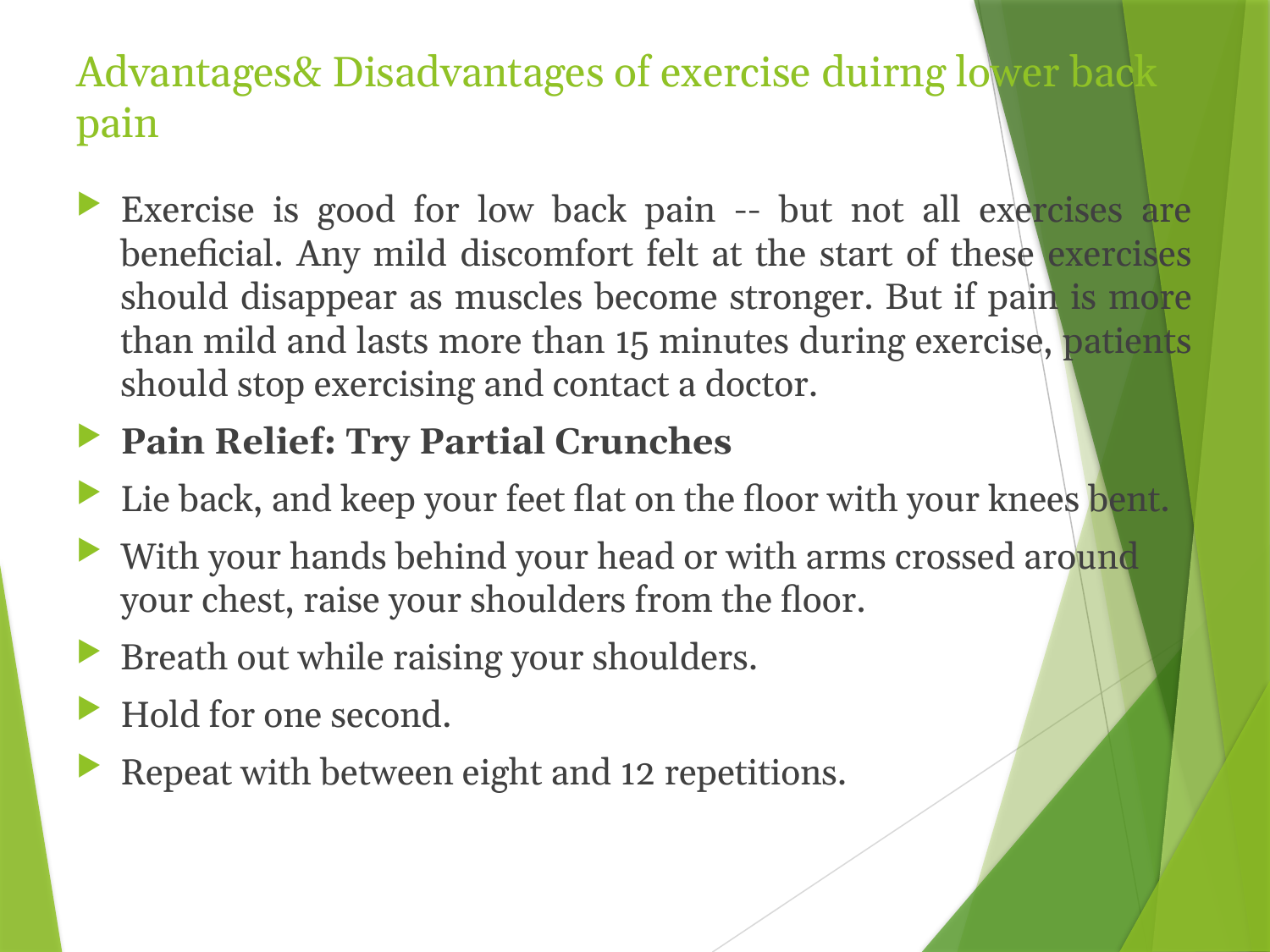

# Advantages& Disadvantages of exercise duirng lower back pain
Exercise is good for low back pain -- but not all exercises are beneficial. Any mild discomfort felt at the start of these exercises should disappear as muscles become stronger. But if pain is more than mild and lasts more than 15 minutes during exercise, patients should stop exercising and contact a doctor.
Pain Relief: Try Partial Crunches
Lie back, and keep your feet flat on the floor with your knees bent.
With your hands behind your head or with arms crossed around your chest, raise your shoulders from the floor.
Breath out while raising your shoulders.
Hold for one second.
Repeat with between eight and 12 repetitions.